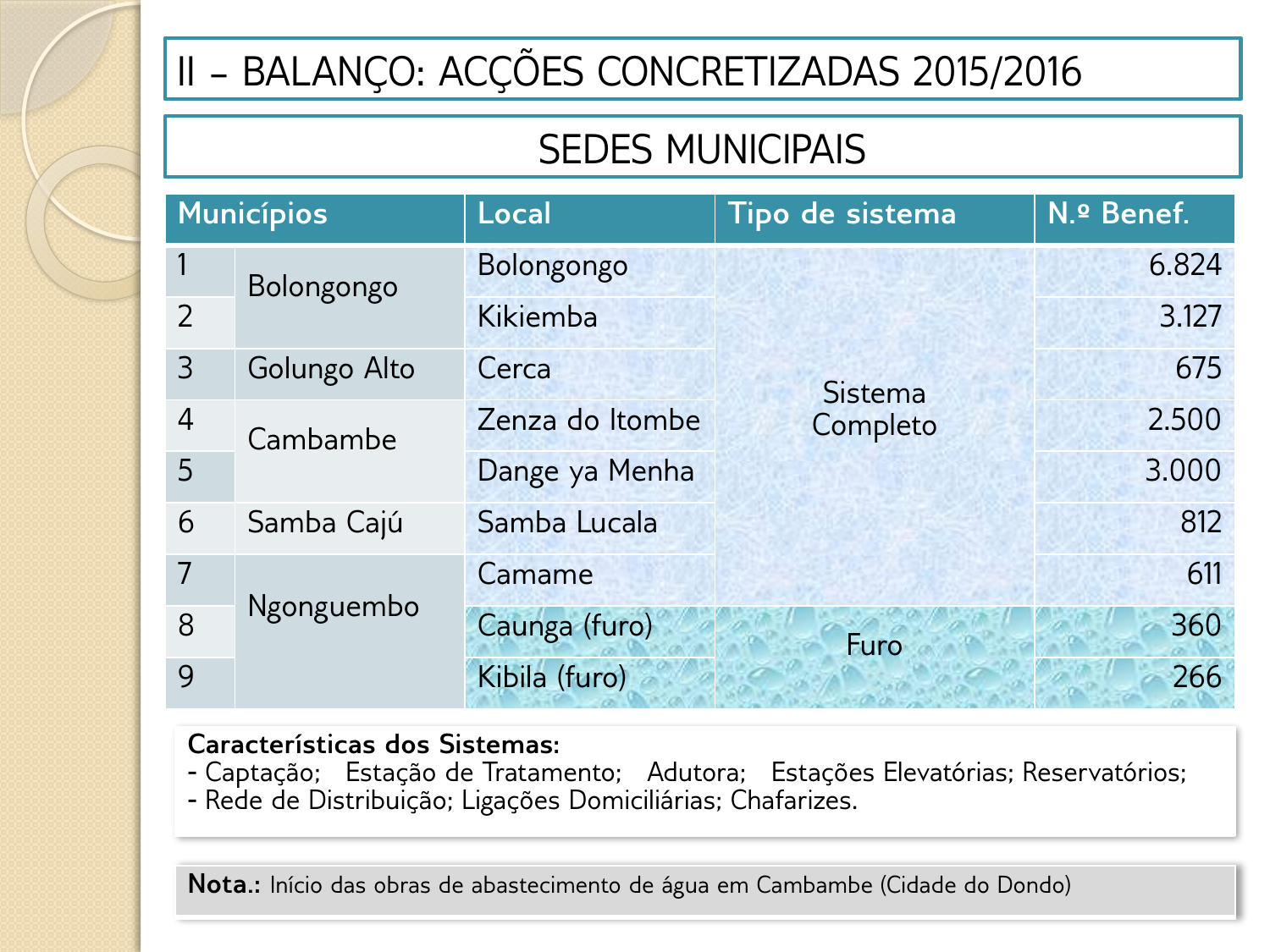

# II – BALANÇO: ACÇÕES CONCRETIZADAS 2015/2016
SEDES MUNICIPAIS
| Municípios |  | Local | Tipo de sistema | N.º Benef. |
| --- | --- | --- | --- | --- |
| 1 | Bolongongo | Bolongongo | Sistema Completo | 6.824 |
| 2 |  | Kikiemba |  | 3.127 |
| 3 | Golungo Alto | Cerca |  | 675 |
| 4 | Cambambe | Zenza do Itombe |  | 2.500 |
| 5 |  | Dange ya Menha |  | 3.000 |
| 6 | Samba Cajú | Samba Lucala |  | 812 |
| 7 | Ngonguembo | Camame |  | 611 |
| 8 |  | Caunga (furo) | Furo | 360 |
| 9 |  | Kibila (furo) |  | 266 |
|  |
| --- |
| Características dos Sistemas: Captação; Estação de Tratamento; Adutora; Estações Elevatórias; Reservatórios; Rede de Distribuição; Ligações Domiciliárias; Chafarizes. |
| --- |
| Nota.: Início das obras de abastecimento de água em Cambambe (Cidade do Dondo) |
| --- |